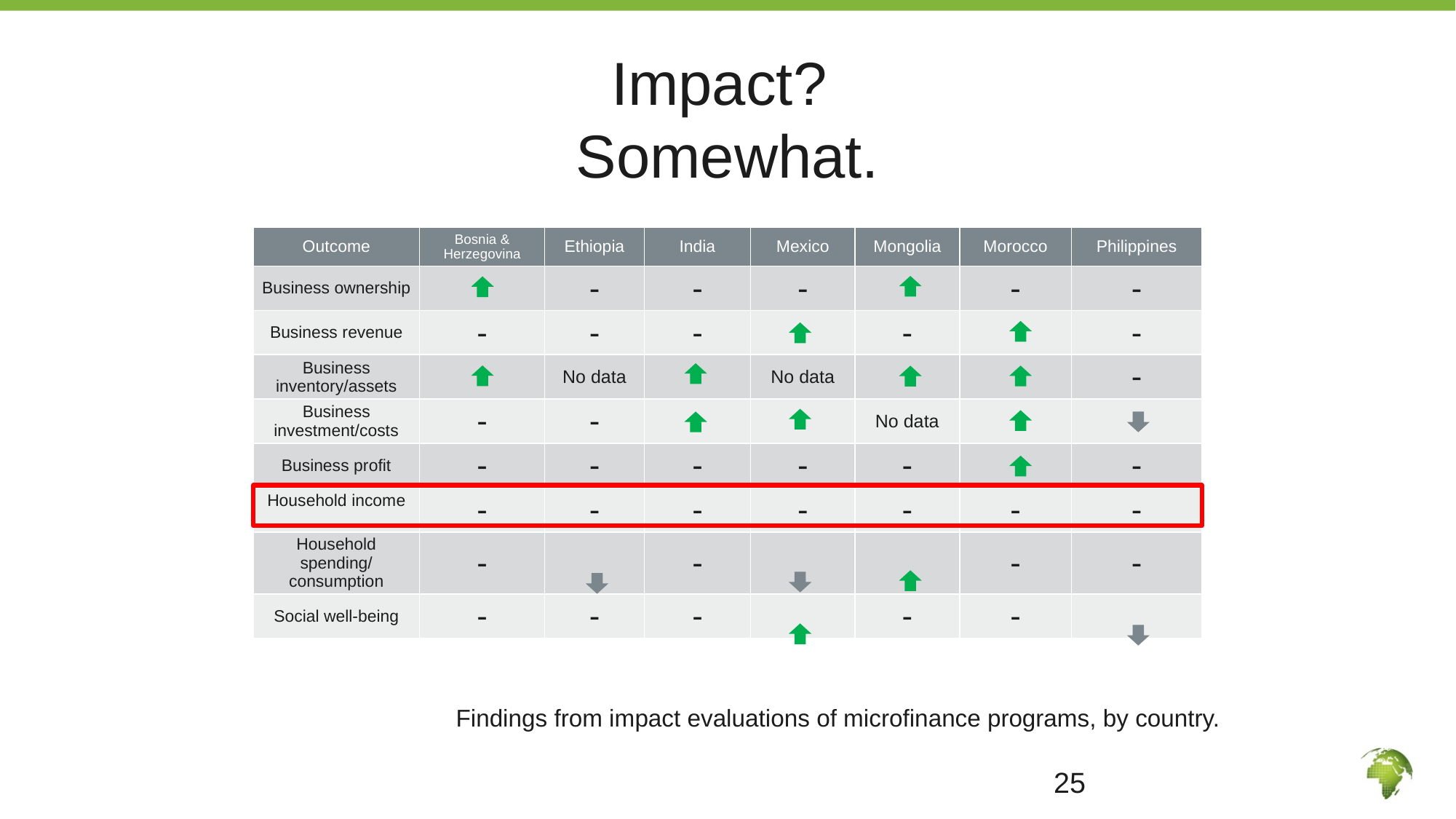

# Impact? Somewhat.
| Outcome | Bosnia & Herzegovina | Ethiopia | India | Mexico | Mongolia | Morocco | Philippines |
| --- | --- | --- | --- | --- | --- | --- | --- |
| Business ownership |  | - | - | - |  | - | - |
| Business revenue | - | - | - |  | - |  | - |
| Business inventory/assets |  | No data |  | No data |  |  | - |
| Business investment/costs | - | - |  |  | No data |  |  |
| Business profit | - | - | - | - | - |  | - |
| Household income | - | - | - | - | - | - | - |
| Household spending/ consumption | - |  | - |  |  | - | - |
| Social well-being | - | - | - |  | - | - |  |

Findings from impact evaluations of microfinance programs, by country.
25